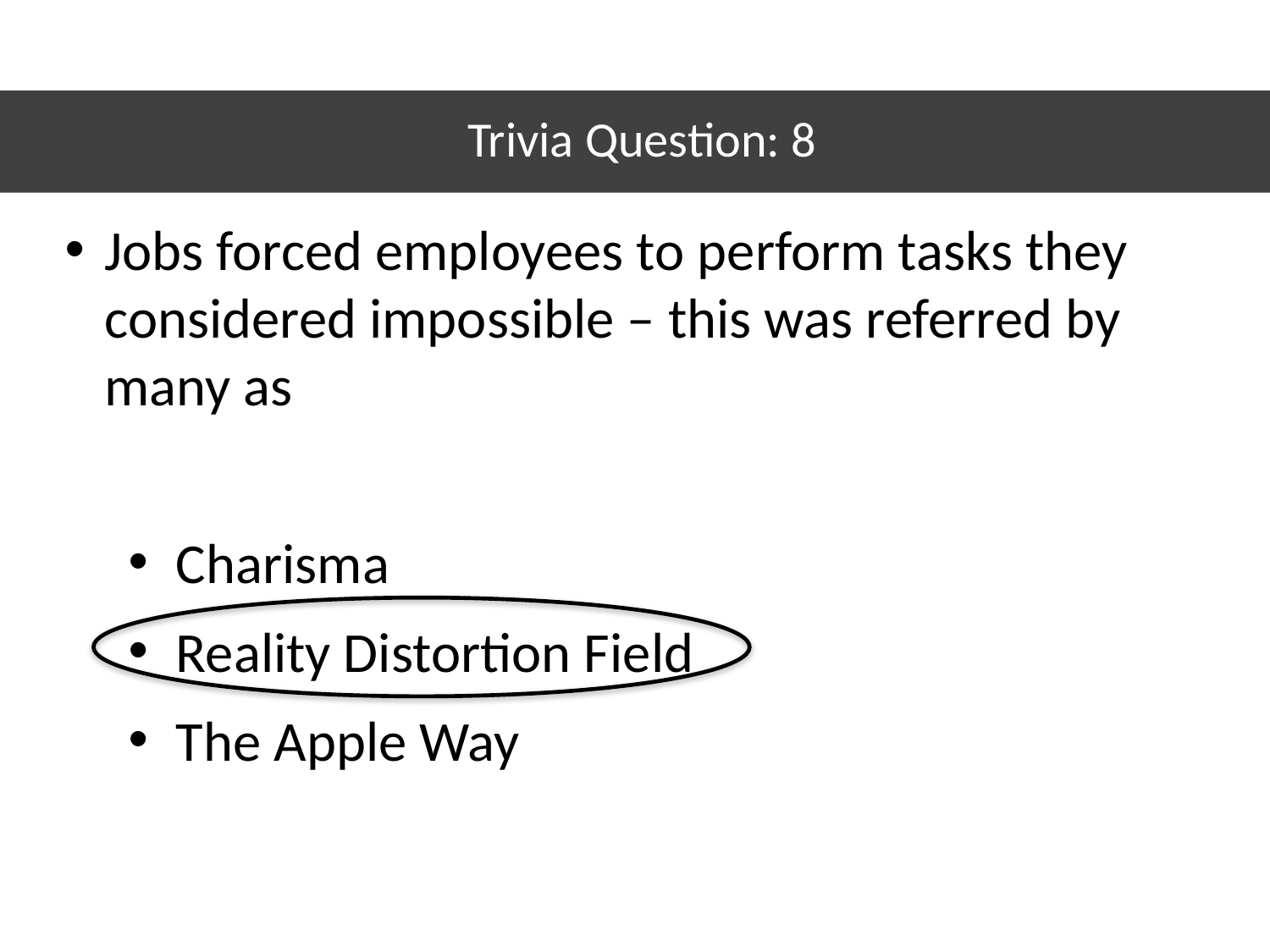

# Trivia Question: 8

Jobs forced employees to perform tasks they considered impossible – this was referred by many as

Charisma
Reality Distortion Field
The Apple Way